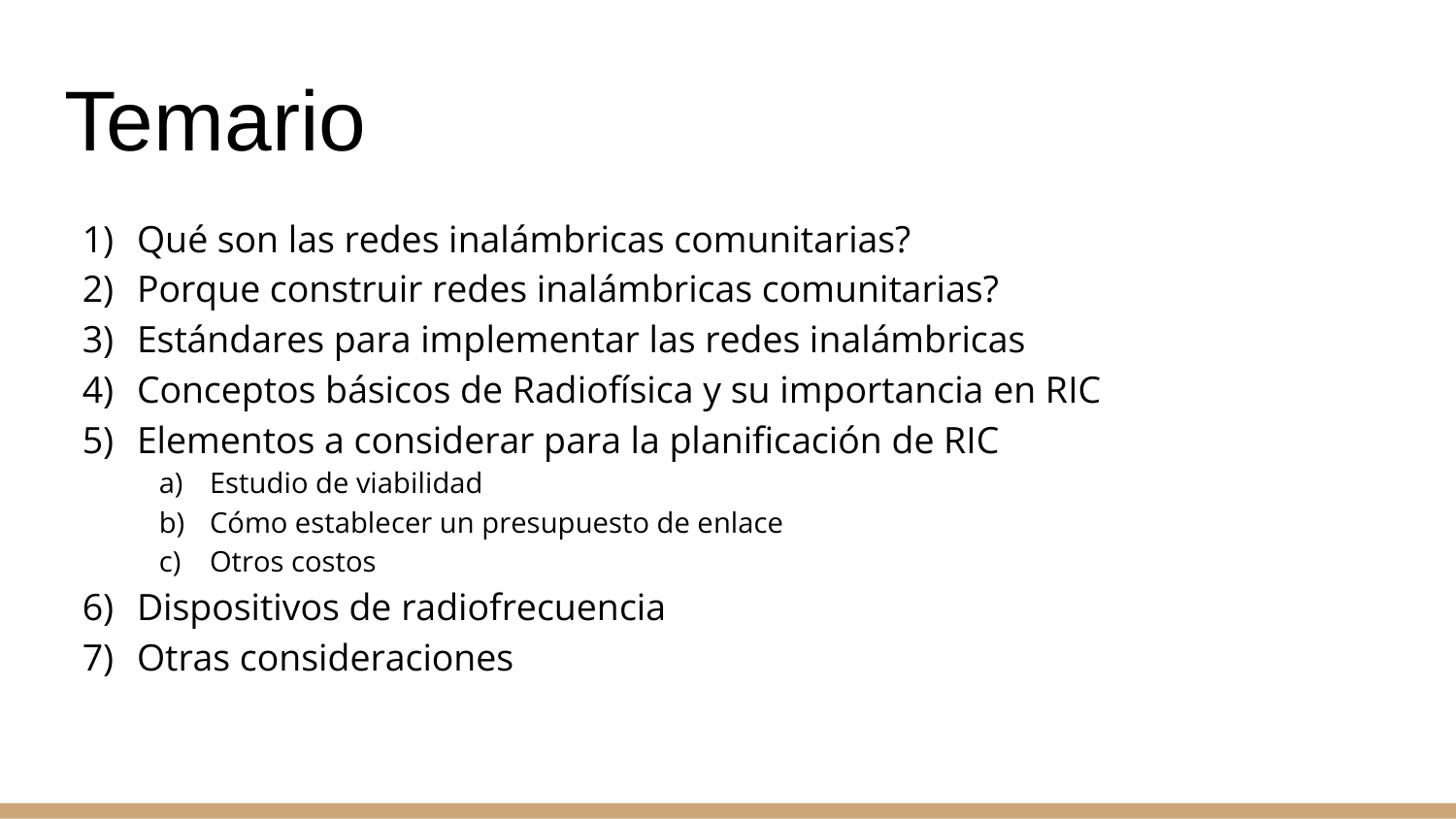

# Temario
Qué son las redes inalámbricas comunitarias?
Porque construir redes inalámbricas comunitarias?
Estándares para implementar las redes inalámbricas
Conceptos básicos de Radiofísica y su importancia en RIC
Elementos a considerar para la planificación de RIC
Estudio de viabilidad
Cómo establecer un presupuesto de enlace
Otros costos
Dispositivos de radiofrecuencia
Otras consideraciones